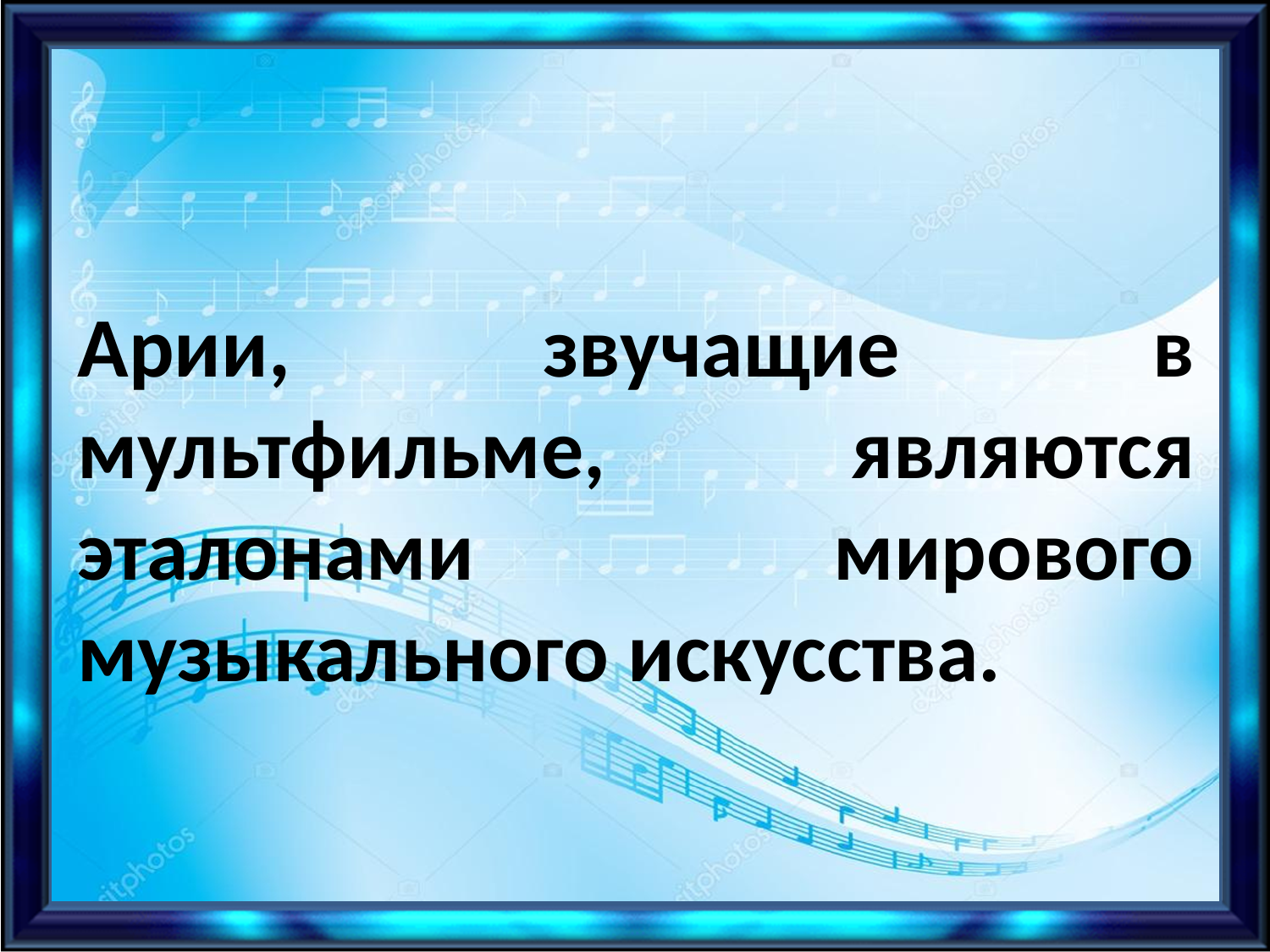

Арии, звучащие в мультфильме, являются эталонами мирового музыкального искусства.